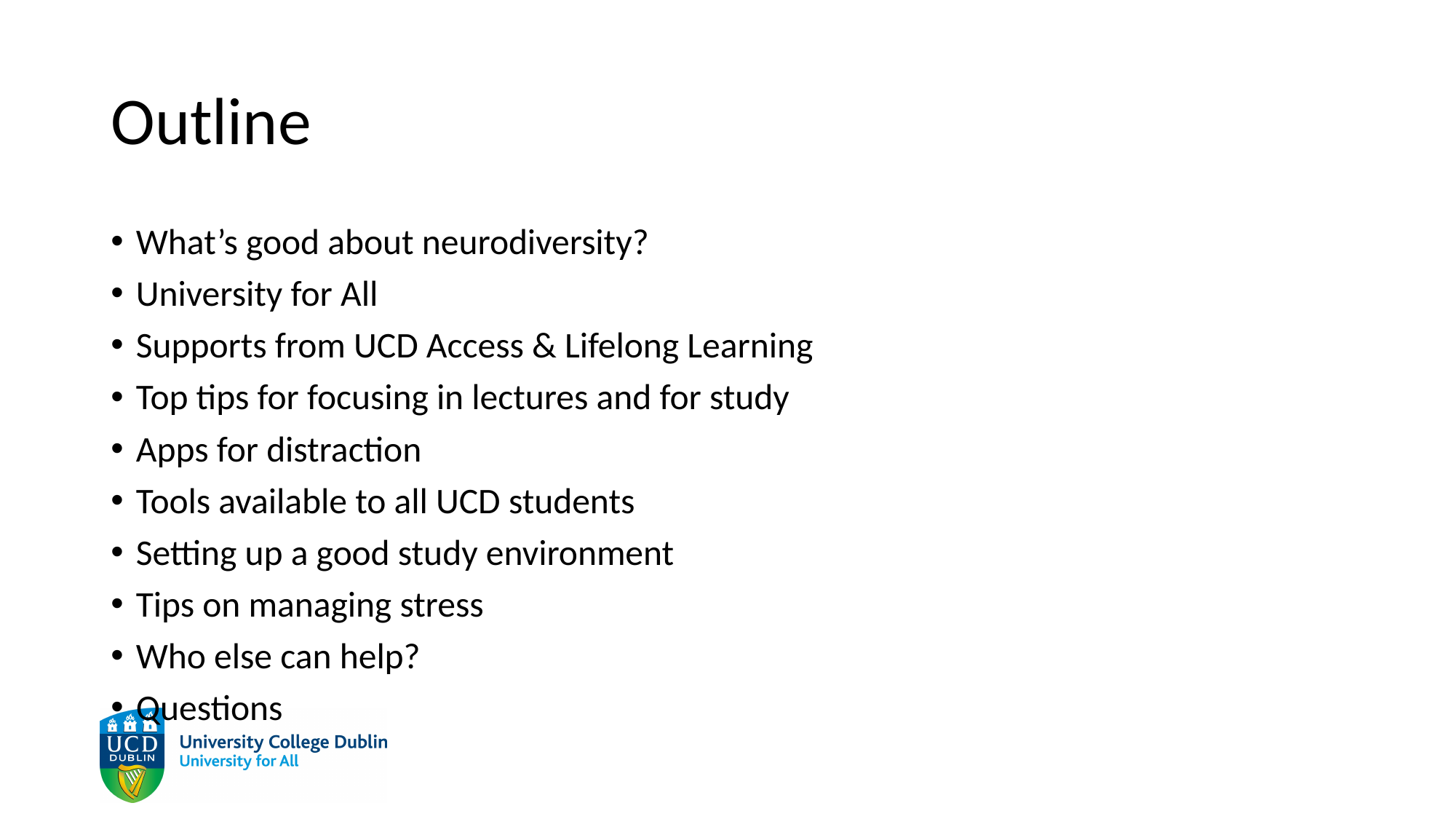

# Outline
What’s good about neurodiversity?
University for All
Supports from UCD Access & Lifelong Learning
Top tips for focusing in lectures and for study
Apps for distraction
Tools available to all UCD students
Setting up a good study environment
Tips on managing stress
Who else can help?
Questions